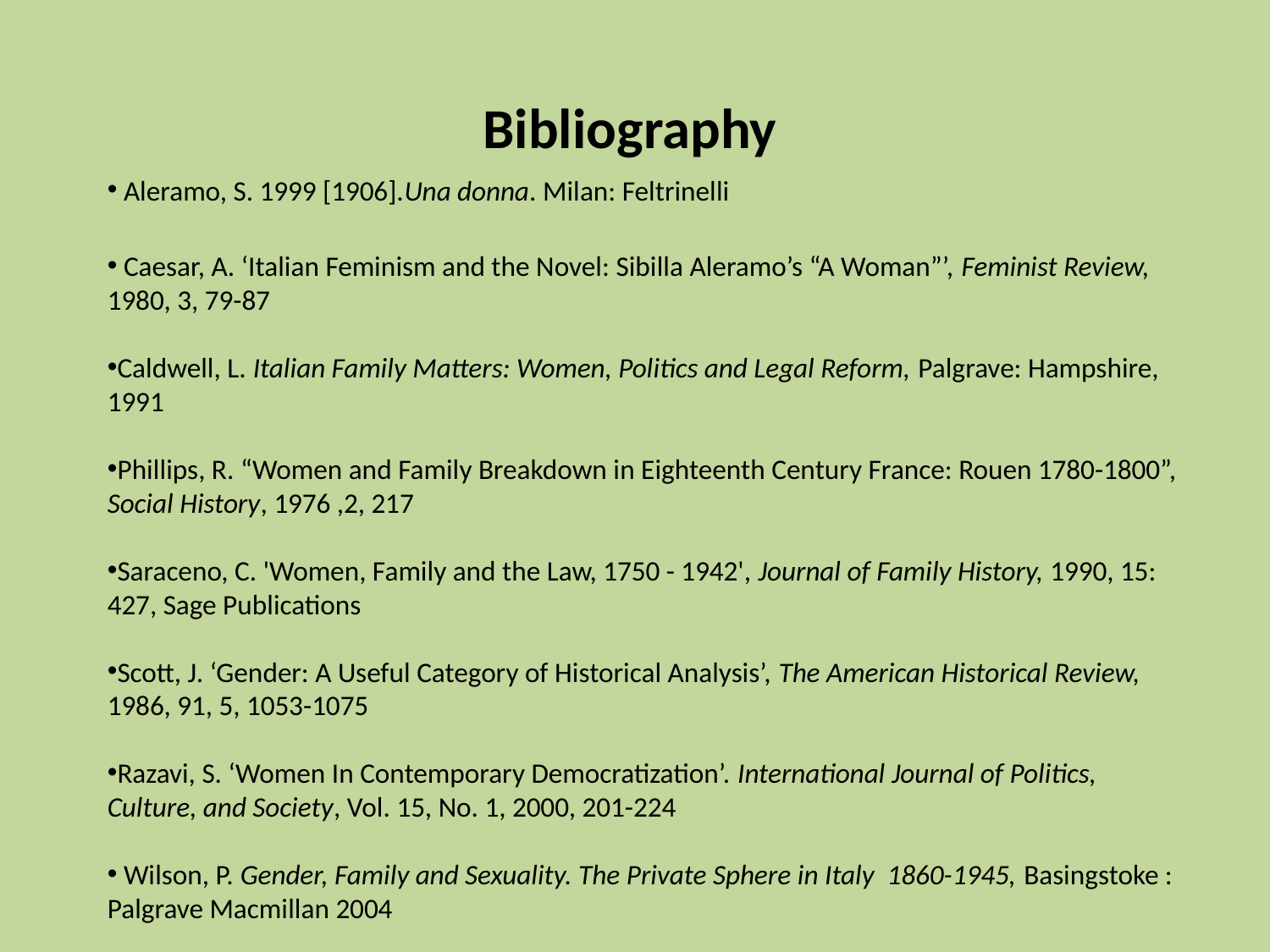

Bibliography
 Aleramo, S. 1999 [1906].Una donna. Milan: Feltrinelli

 Caesar, A. ‘Italian Feminism and the Novel: Sibilla Aleramo’s “A Woman”’, Feminist Review, 1980, 3, 79-87

Caldwell, L. Italian Family Matters: Women, Politics and Legal Reform, Palgrave: Hampshire, 1991

Phillips, R. “Women and Family Breakdown in Eighteenth Century France: Rouen 1780-1800”, Social History, 1976 ,2, 217

Saraceno, C. 'Women, Family and the Law, 1750 - 1942', Journal of Family History, 1990, 15: 427, Sage Publications

Scott, J. ‘Gender: A Useful Category of Historical Analysis’, The American Historical Review, 1986, 91, 5, 1053-1075

Razavi, S. ‘Women In Contemporary Democratization’. International Journal of Politics, Culture, and Society, Vol. 15, No. 1, 2000, 201-224

 Wilson, P. Gender, Family and Sexuality. The Private Sphere in Italy  1860-1945, Basingstoke : Palgrave Macmillan 2004